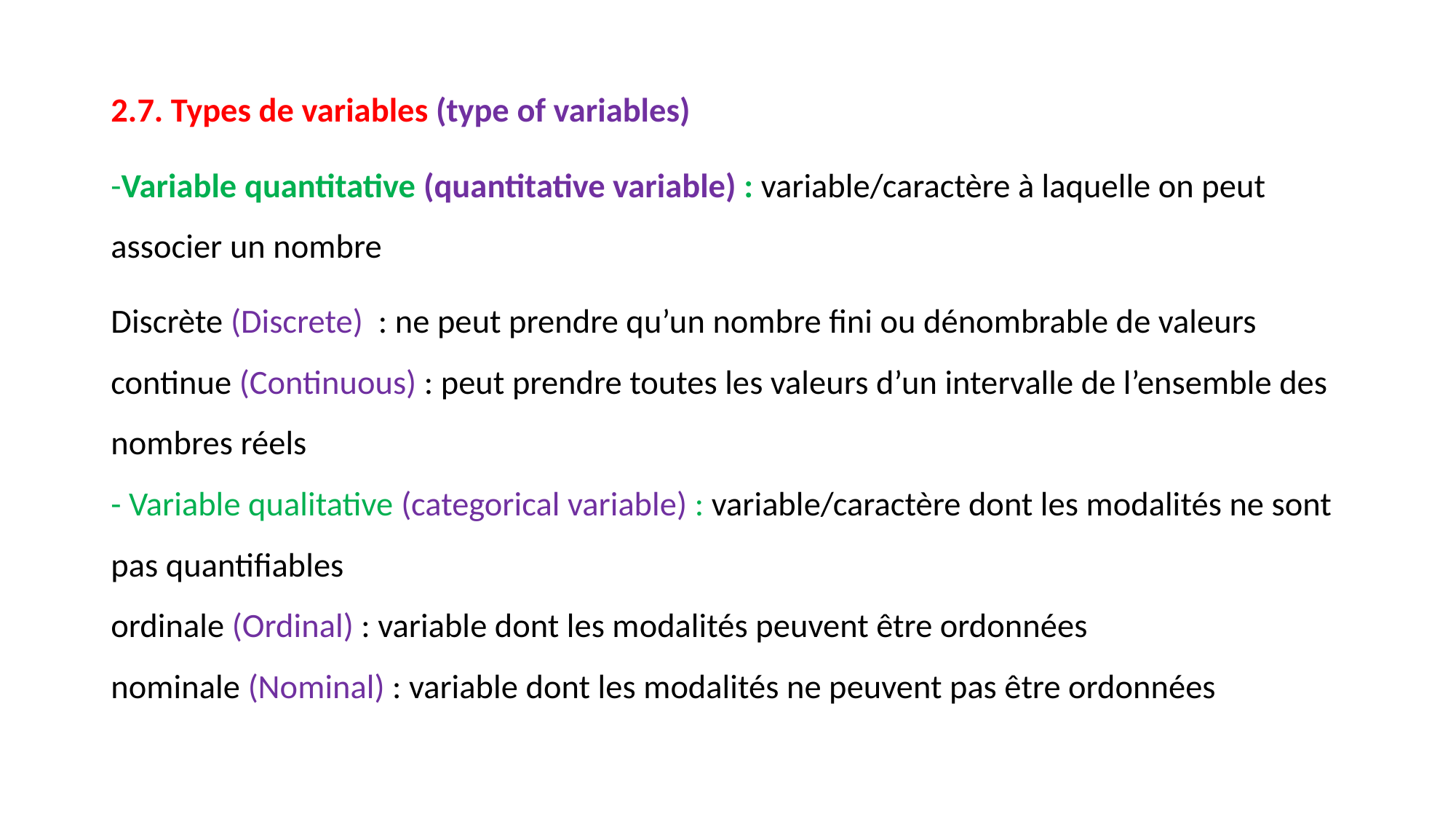

2.7. Types de variables (type of variables)
-Variable quantitative (quantitative variable) : variable/caractère à laquelle on peut associer un nombre
Discrète (Discrete)  : ne peut prendre qu’un nombre fini ou dénombrable de valeurs
continue (Continuous) : peut prendre toutes les valeurs d’un intervalle de l’ensemble des nombres réels
- Variable qualitative (categorical variable) : variable/caractère dont les modalités ne sont
pas quantifiables
ordinale (Ordinal) : variable dont les modalités peuvent être ordonnées
nominale (Nominal) : variable dont les modalités ne peuvent pas être ordonnées